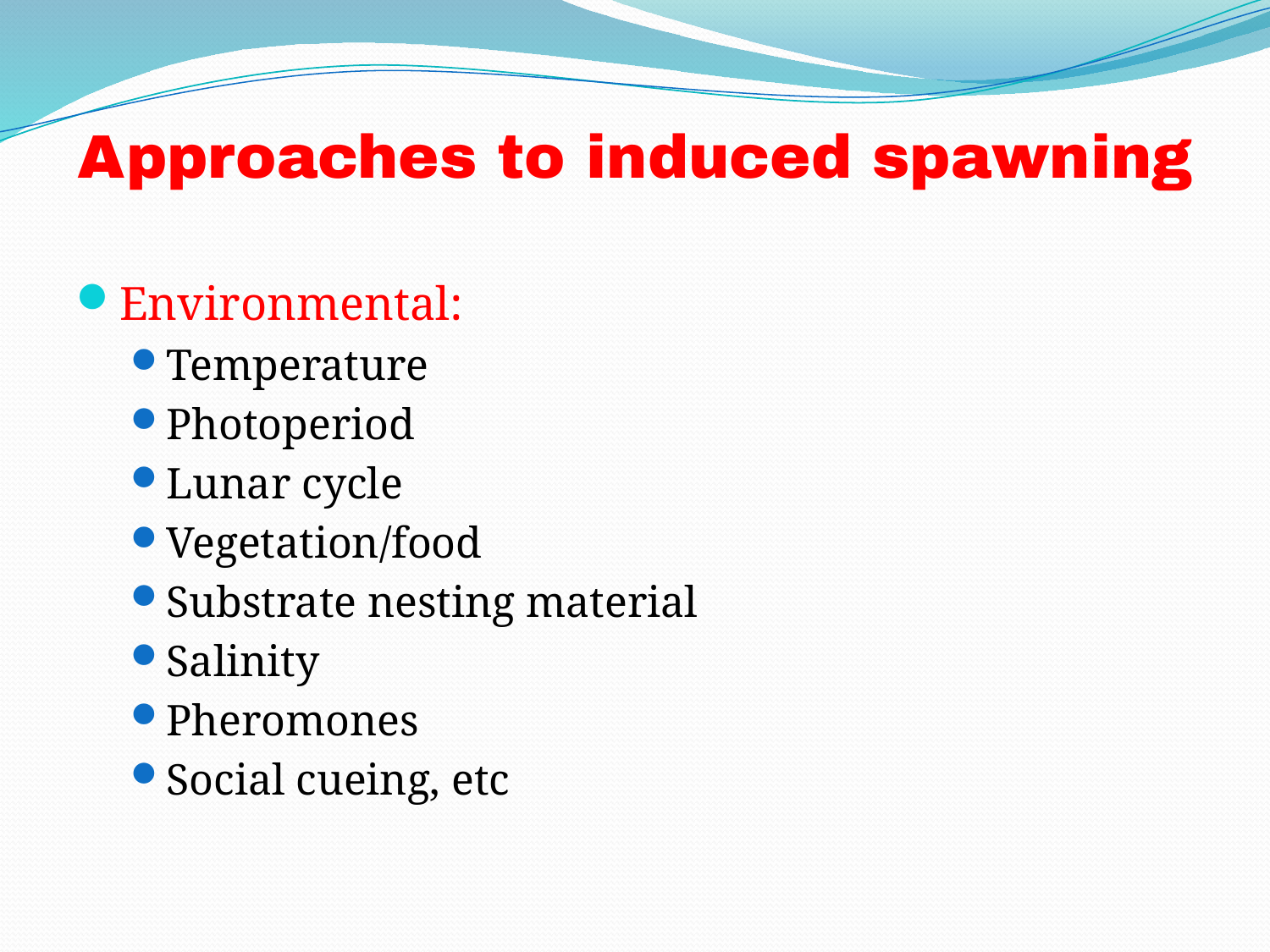

# Approaches to induced spawning
Environmental:
Temperature
Photoperiod
Lunar cycle
Vegetation/food
Substrate nesting material
Salinity
Pheromones
Social cueing, etc